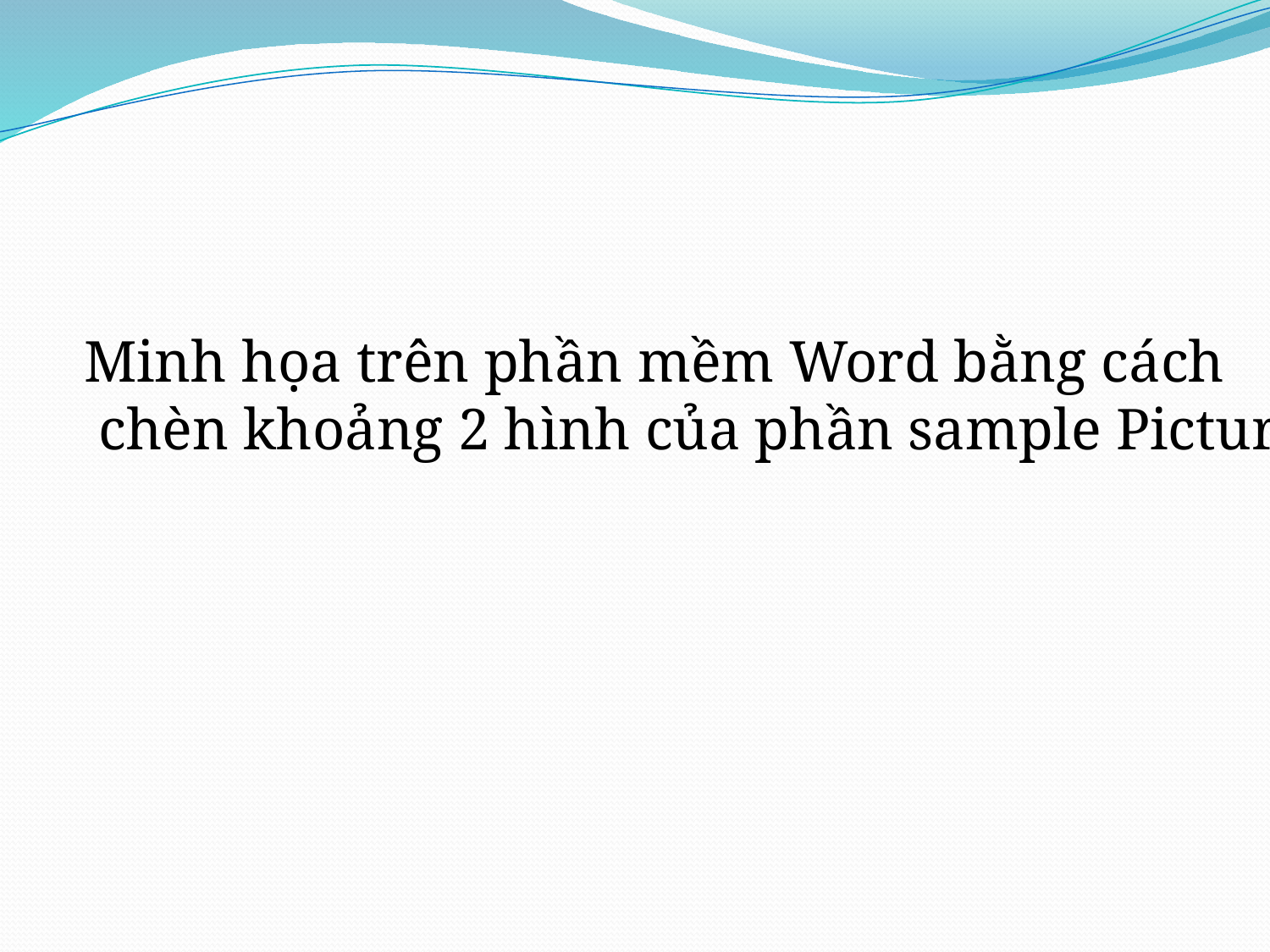

Minh họa trên phần mềm Word bằng cách
 chèn khoảng 2 hình của phần sample Picture